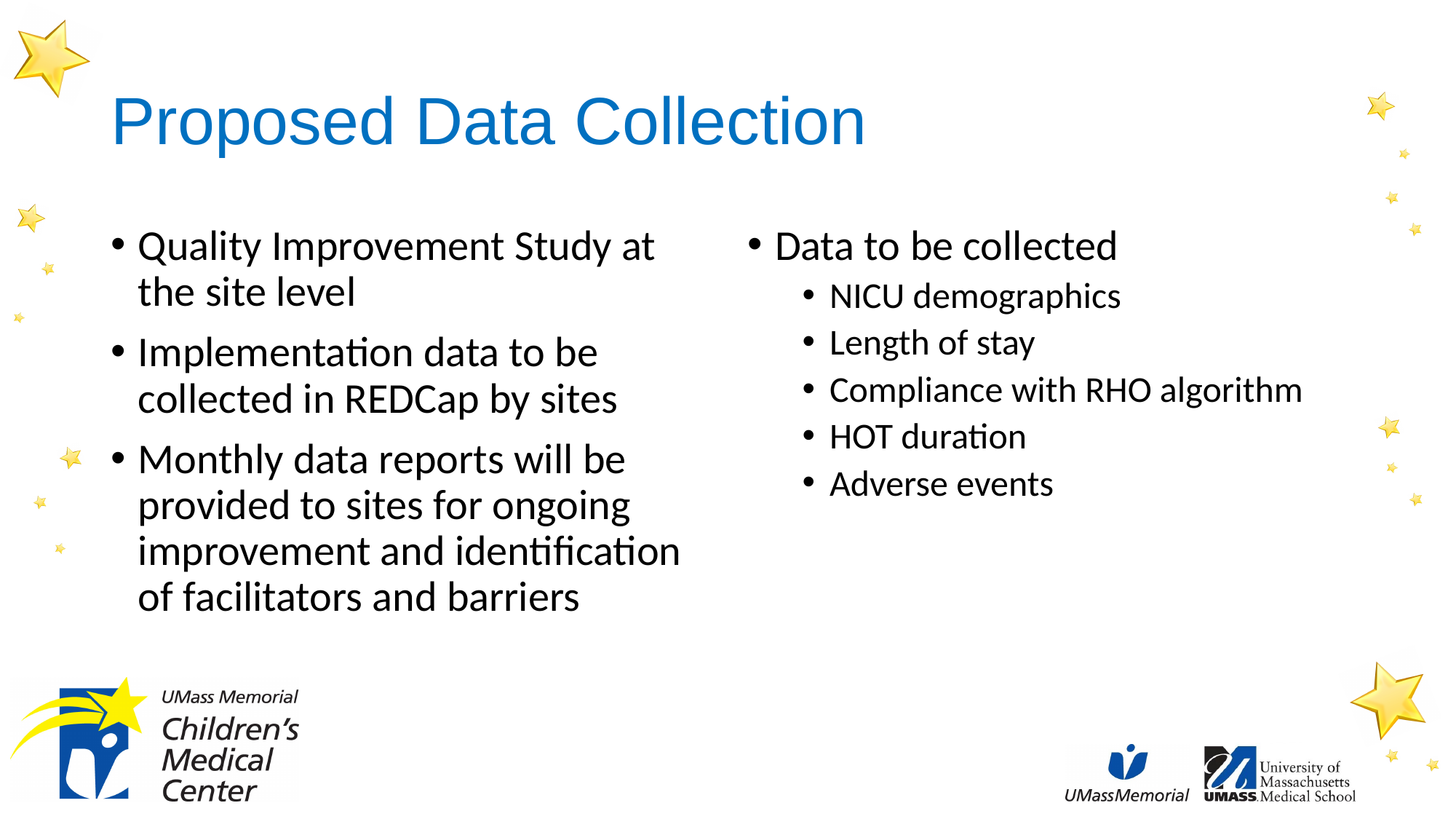

# Proposed Data Collection
Quality Improvement Study at the site level
Implementation data to be collected in REDCap by sites
Monthly data reports will be provided to sites for ongoing improvement and identification of facilitators and barriers

Data to be collected
NICU demographics
Length of stay
Compliance with RHO algorithm
HOT duration
Adverse events